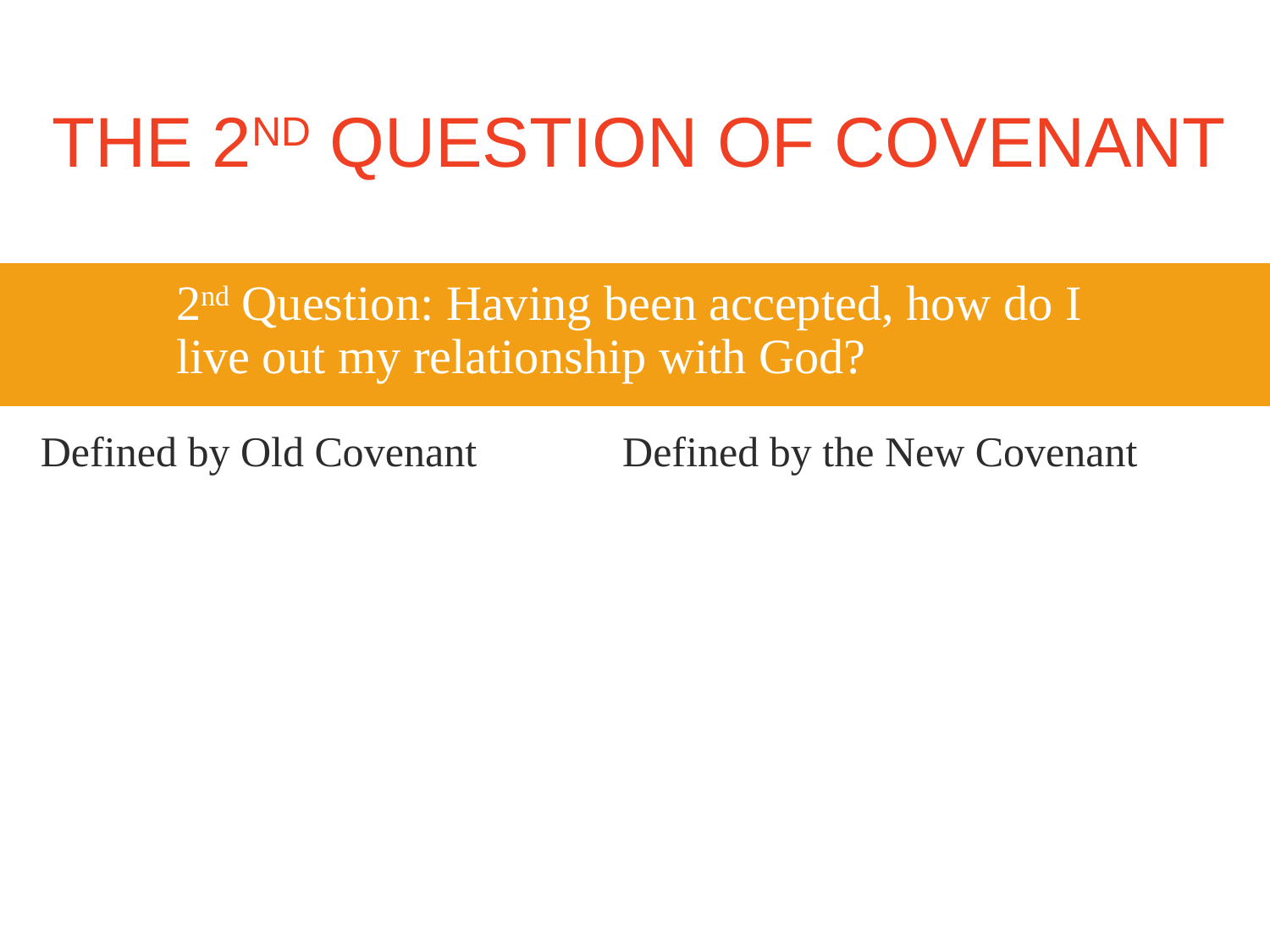

Defined by Old Covenant

Defined by the New Covenant